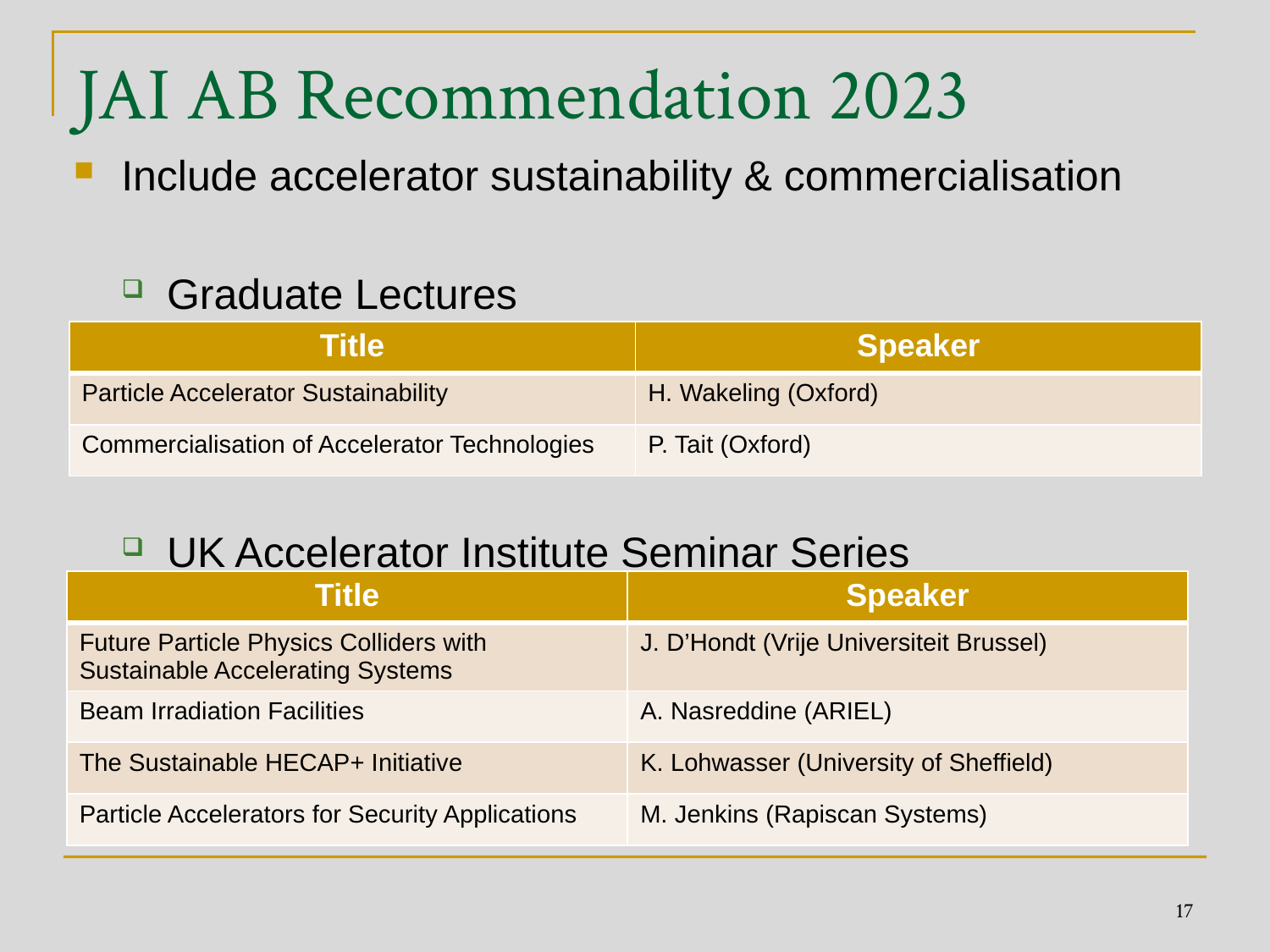

# JAI AB Recommendation 2023
Include accelerator sustainability & commercialisation

Graduate Lectures

UK Accelerator Institute Seminar Series

| Title | Speaker |
| --- | --- |
| Particle Accelerator Sustainability | H. Wakeling (Oxford) |
| Commercialisation of Accelerator Technologies | P. Tait (Oxford) |
| Title | Speaker |
| --- | --- |
| Future Particle Physics Colliders with Sustainable Accelerating Systems | J. D’Hondt (Vrije Universiteit Brussel) |
| Beam Irradiation Facilities | A. Nasreddine (ARIEL) |
| The Sustainable HECAP+ Initiative | K. Lohwasser (University of Sheffield) |
| Particle Accelerators for Security Applications | M. Jenkins (Rapiscan Systems) |
17